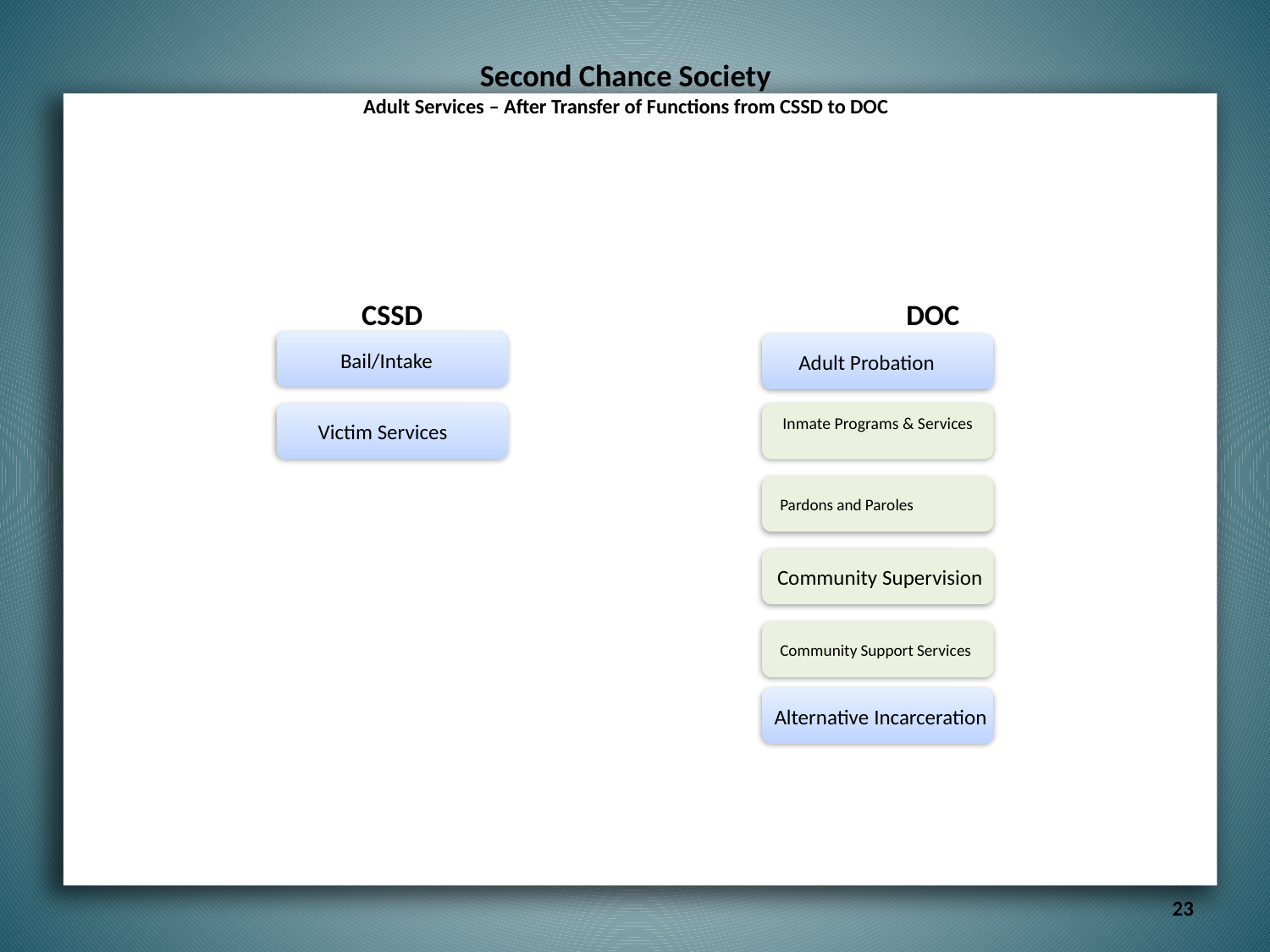

# Second Chance Society Adult Services – After Transfer of Functions from CSSD to DOC

CSSD
		DOC
          Bail/Intake
     Adult Probation
      Victim Services
Inmate Programs & Services
Pardons and Paroles
Community Supervision
Community Support Services
Alternative Incarceration
23